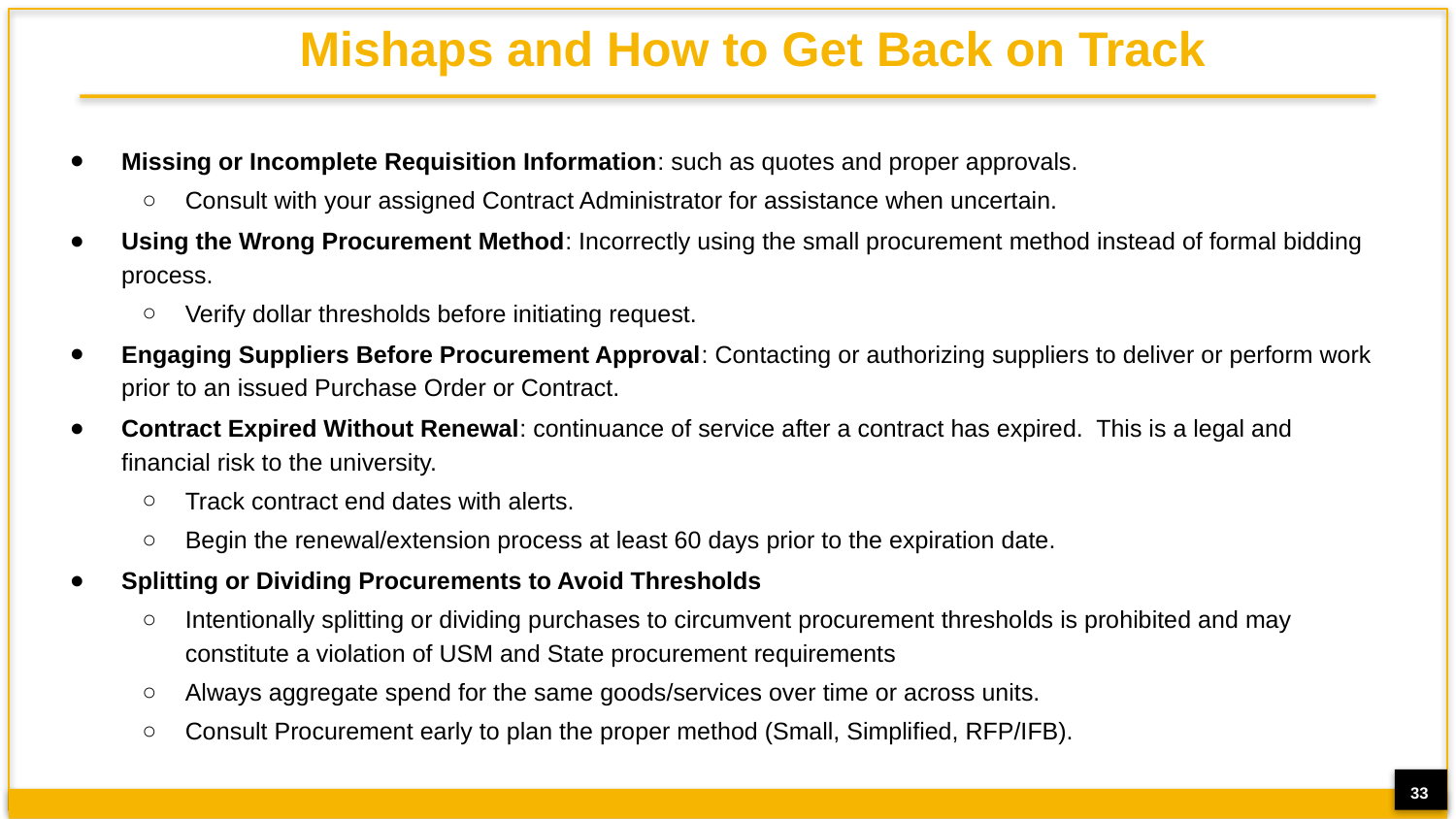

# Mishaps and How to Get Back on Track

Missing or Incomplete Requisition Information: such as quotes and proper approvals.
Consult with your assigned Contract Administrator for assistance when uncertain.
Using the Wrong Procurement Method: Incorrectly using the small procurement method instead of formal bidding process.
Verify dollar thresholds before initiating request.
Engaging Suppliers Before Procurement Approval: Contacting or authorizing suppliers to deliver or perform work prior to an issued Purchase Order or Contract.
Contract Expired Without Renewal: continuance of service after a contract has expired.  This is a legal and financial risk to the university.
Track contract end dates with alerts.
Begin the renewal/extension process at least 60 days prior to the expiration date.
Splitting or Dividing Procurements to Avoid Thresholds
Intentionally splitting or dividing purchases to circumvent procurement thresholds is prohibited and may constitute a violation of USM and State procurement requirements
Always aggregate spend for the same goods/services over time or across units.
Consult Procurement early to plan the proper method (Small, Simplified, RFP/IFB).

33